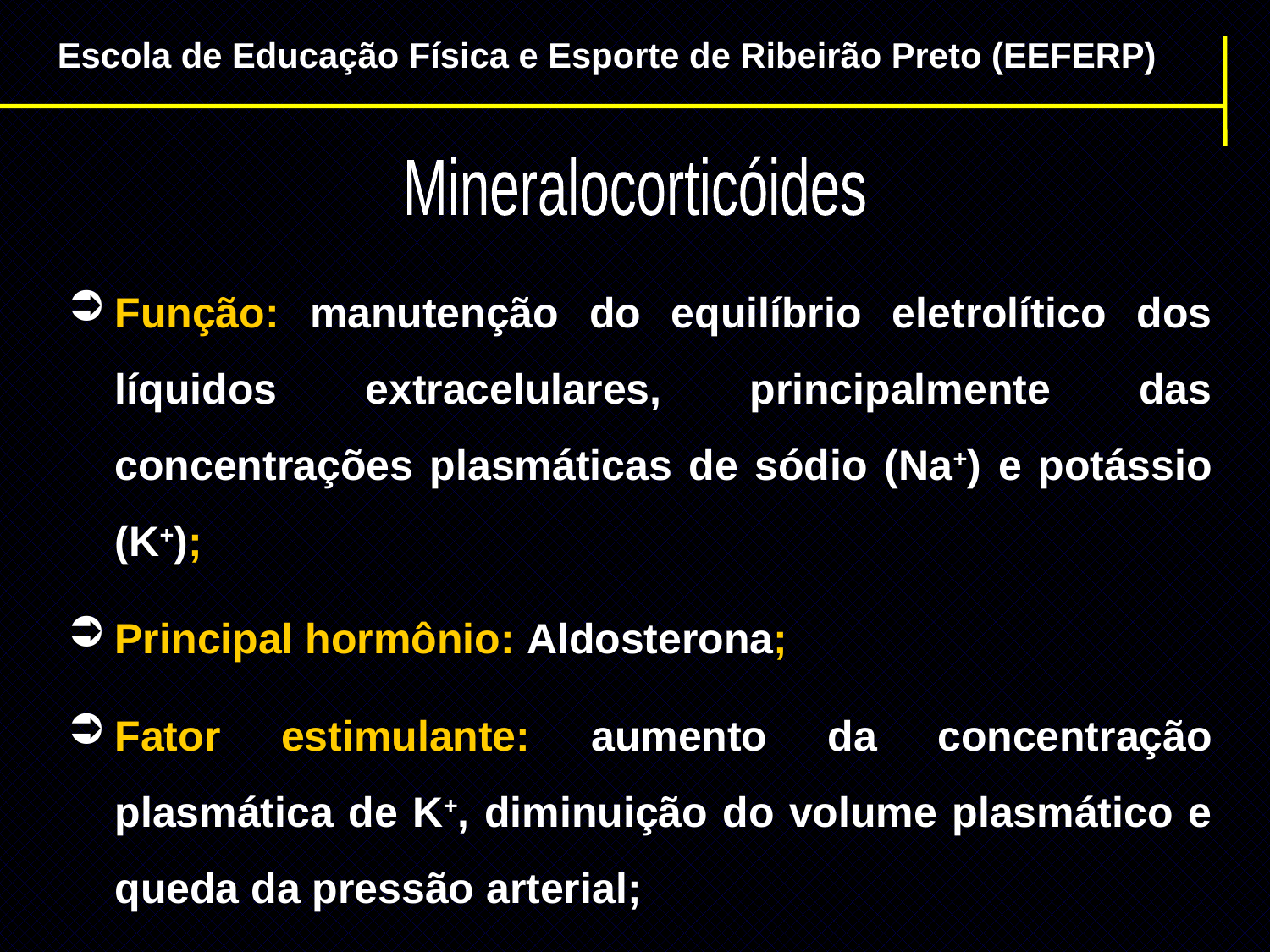

Escola de Educação Física e Esporte de Ribeirão Preto (EEFERP)

Mineralocorticóides
Função: manutenção do equilíbrio eletrolítico dos líquidos extracelulares, principalmente das concentrações plasmáticas de sódio (Na+) e potássio (K+);
Principal hormônio: Aldosterona;
Fator estimulante: aumento da concentração plasmática de K+, diminuição do volume plasmático e queda da pressão arterial;